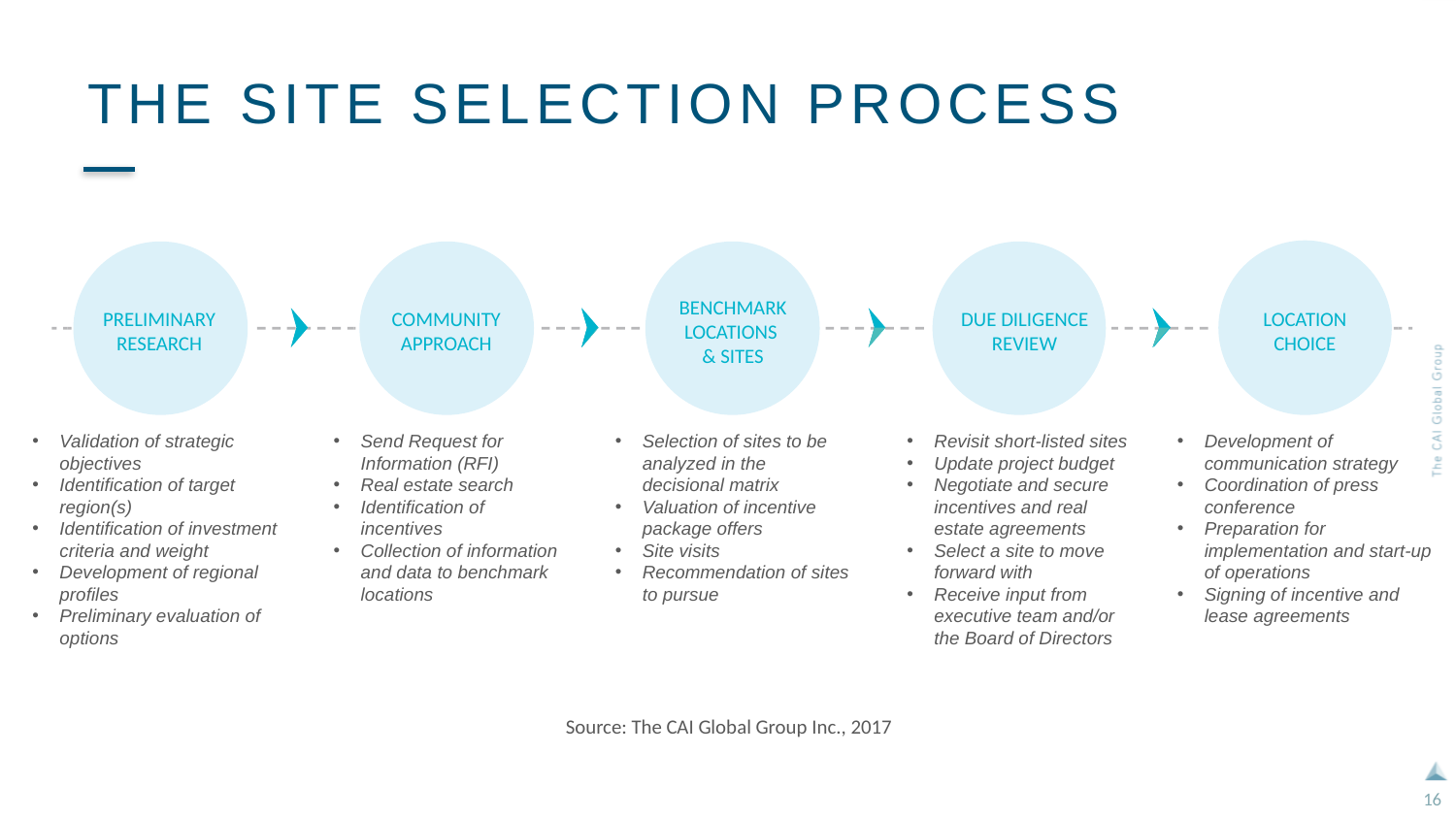

# THE SITE SELECTION PROCESS

BENCHMARK LOCATIONS
& SITES
PRELIMINARY RESEARCH
COMMUNITY APPROACH
DUE DILIGENCE REVIEW
LOCATION CHOICE
Validation of strategic objectives
Identification of target region(s)
Identification of investment criteria and weight
Development of regional profiles
Preliminary evaluation of options
Send Request for Information (RFI)
Real estate search
Identification of incentives
Collection of information and data to benchmark locations
Selection of sites to be analyzed in the decisional matrix
Valuation of incentive package offers
Site visits
Recommendation of sites to pursue
Revisit short-listed sites
Update project budget
Negotiate and secure incentives and real estate agreements
Select a site to move forward with
Receive input from executive team and/or the Board of Directors
Development of communication strategy
Coordination of press conference
Preparation for implementation and start-up of operations
Signing of incentive and lease agreements
Source: The CAI Global Group Inc., 2017
16